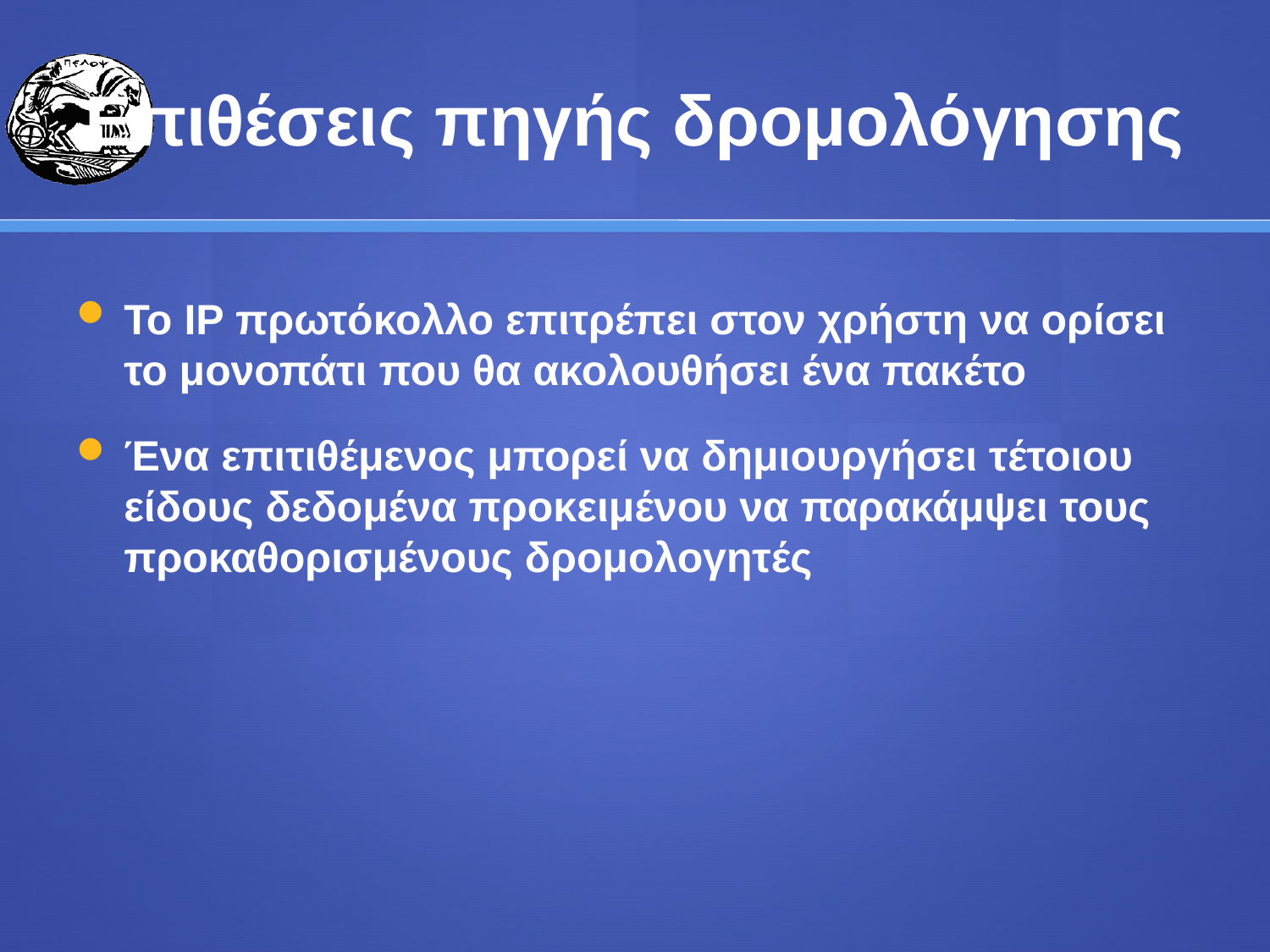

# Επιθέσεις πηγής δρομολόγησης
Το IP πρωτόκολλο επιτρέπει στον χρήστη να ορίσει το μονοπάτι που θα ακολουθήσει ένα πακέτο
Ένα επιτιθέμενος μπορεί να δημιουργήσει τέτοιου είδους δεδομένα προκειμένου να παρακάμψει τους προκαθορισμένους δρομολογητές